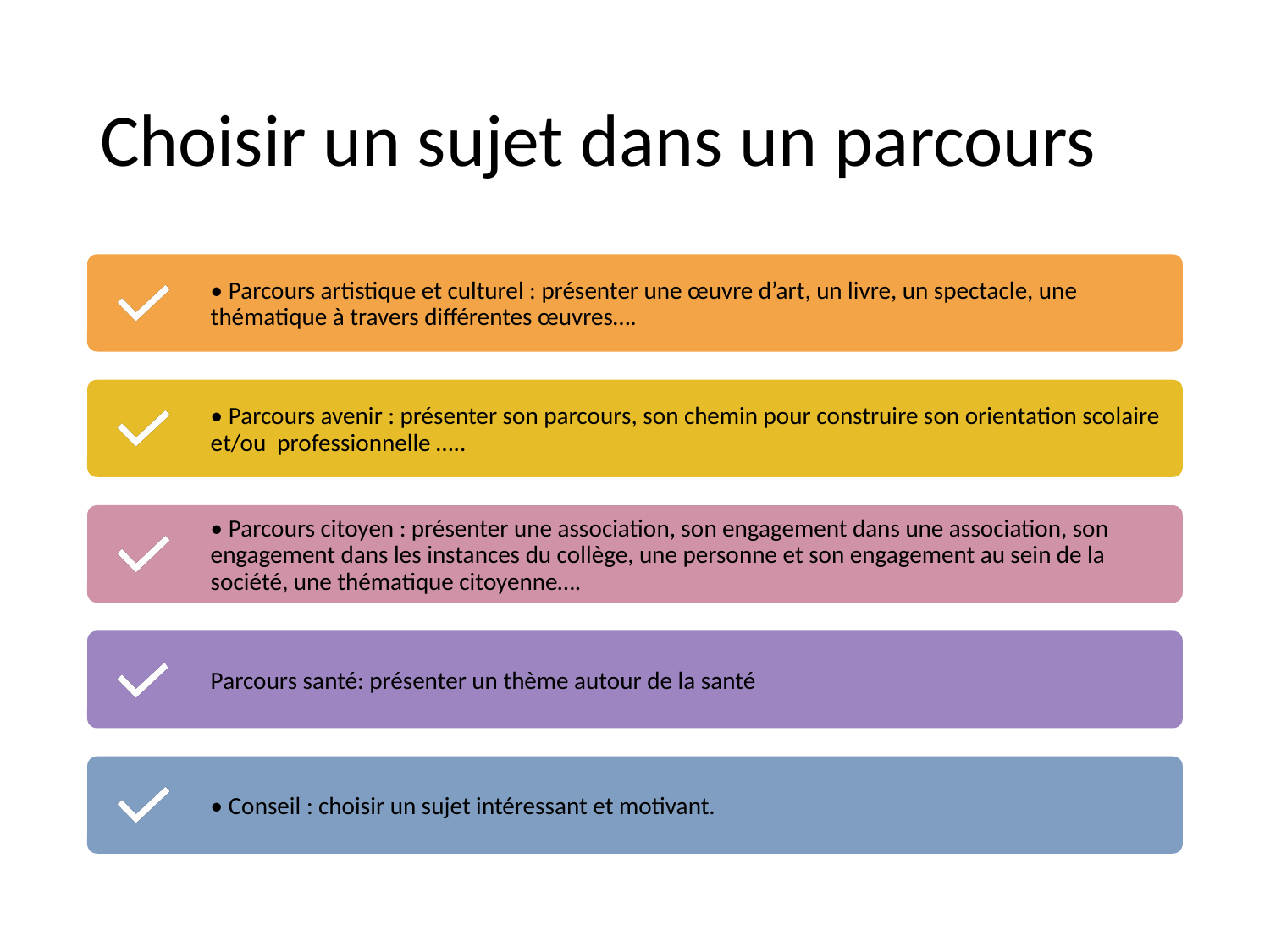

# Choisir un sujet dans un parcours
• Parcours artistique et culturel : présenter une œuvre d’art, un livre, un spectacle, une thématique à travers différentes œuvres….
• Parcours avenir : présenter son parcours, son chemin pour construire son orientation scolaire et/ou  professionnelle …..
• Parcours citoyen : présenter une association, son engagement dans une association, son engagement dans les instances du collège, une personne et son engagement au sein de la société, une thématique citoyenne….
Parcours santé: présenter un thème autour de la santé
• Conseil : choisir un sujet intéressant et motivant.